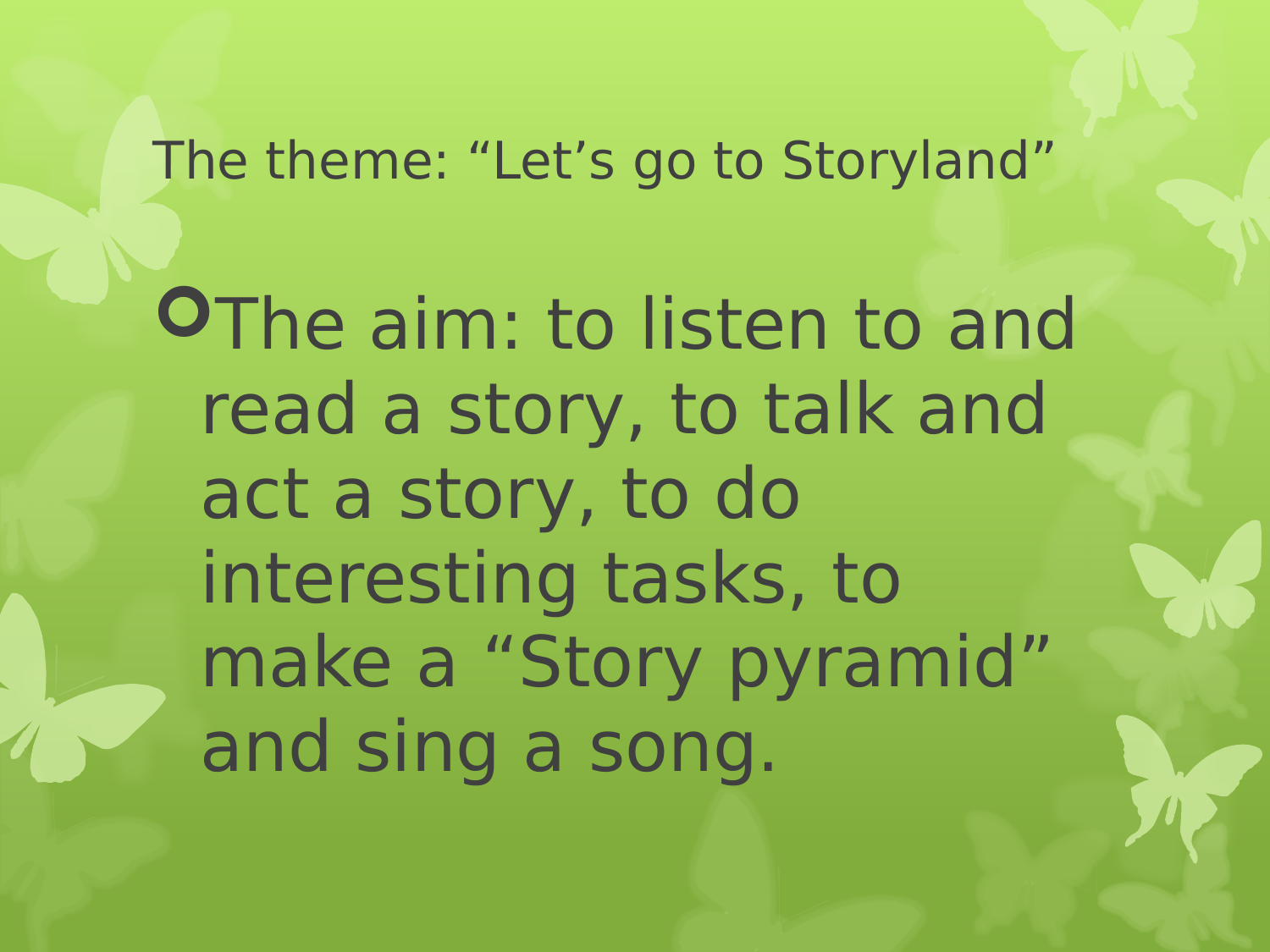

# The theme: “Let’s go to Storyland”
The aim: to listen to and read a story, to talk and act a story, to do interesting tasks, to make a “Story pyramid” and sing a song.